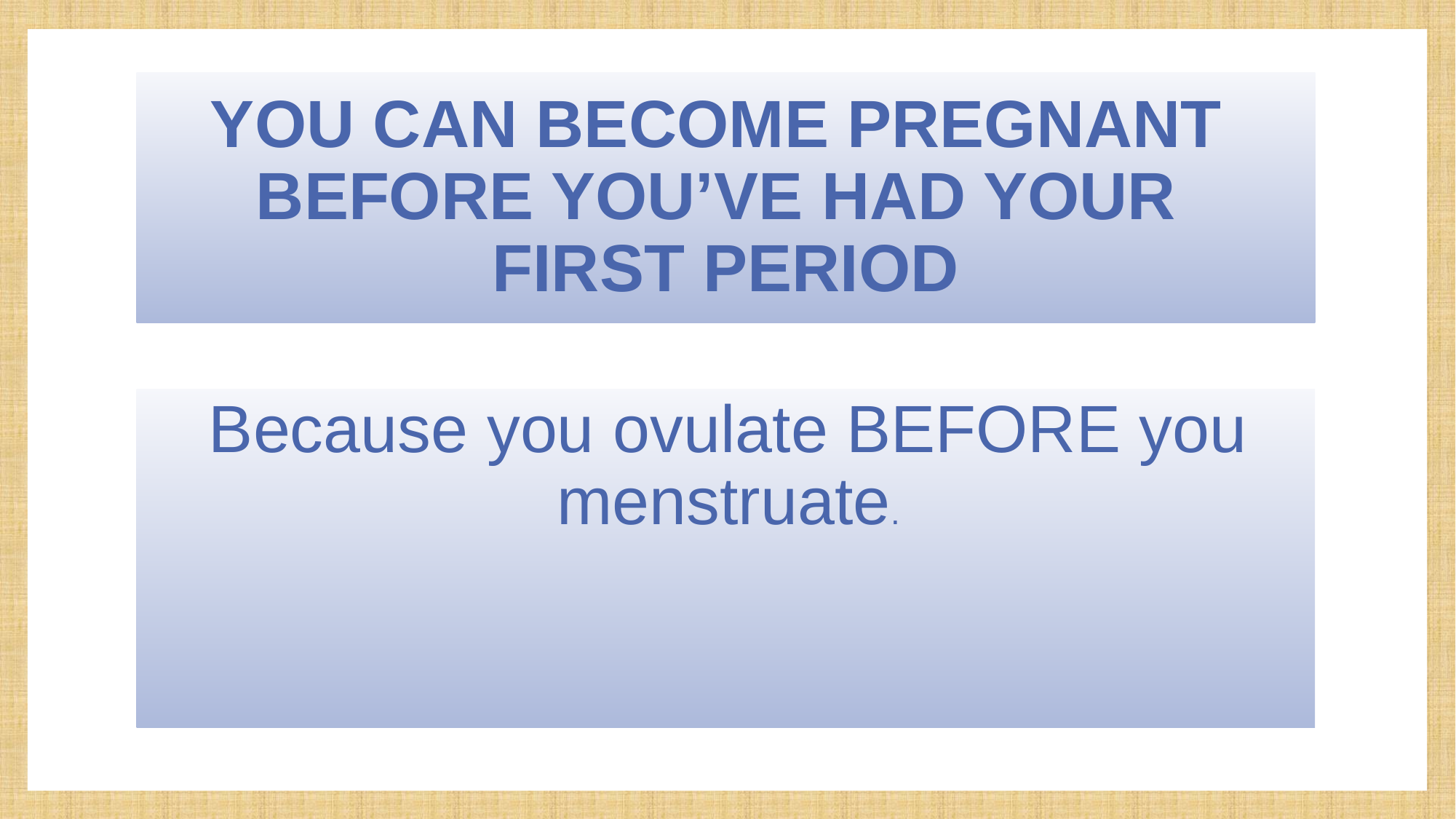

# YOU CAN BECOME PREGNANT BEFORE YOU’VE HAD YOUR FIRST PERIOD
Because you ovulate BEFORE you menstruate.